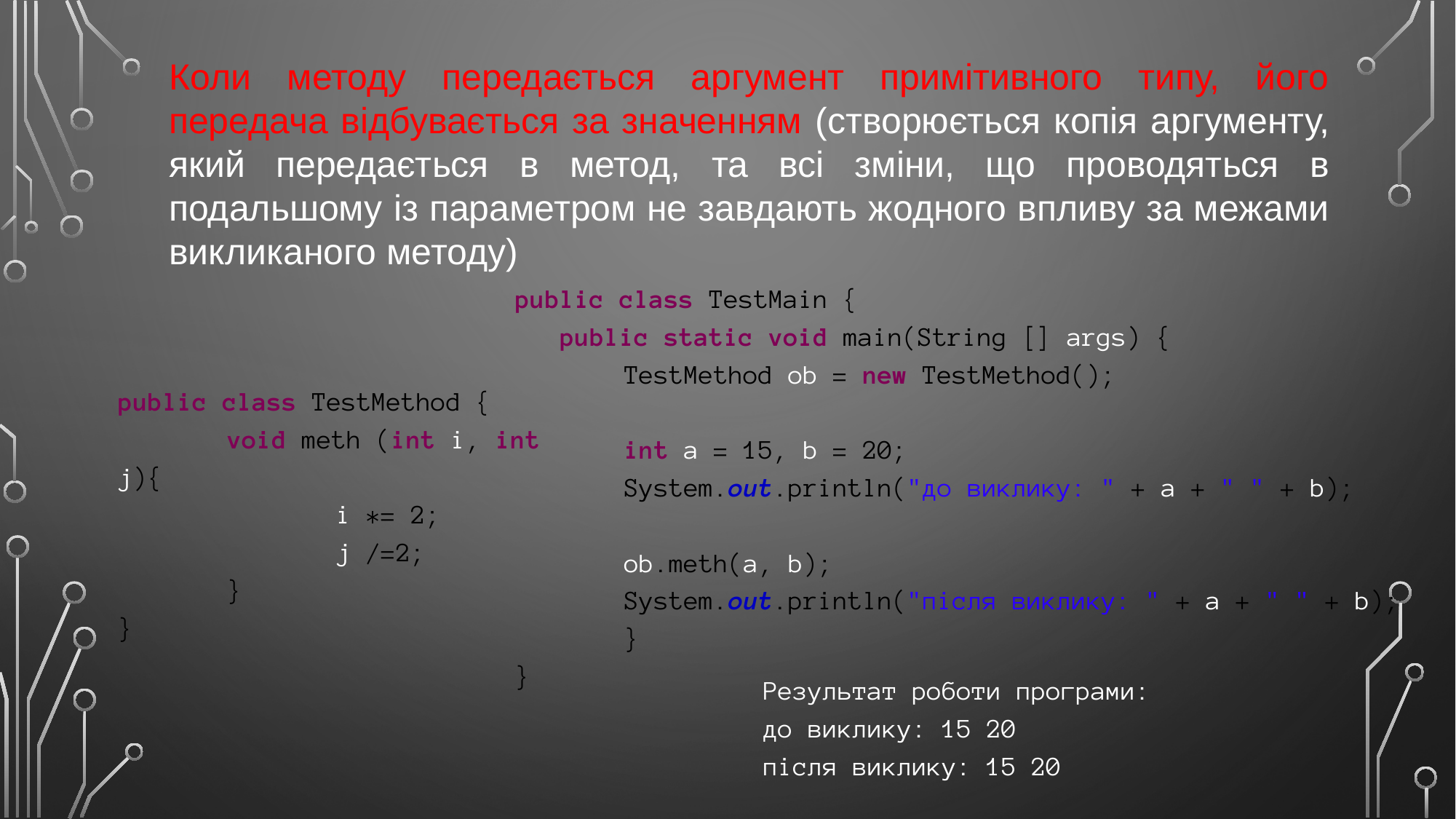

Коли методу передається аргумент примітивного типу, його передача відбувається за значенням (створюється копія аргументу, який передається в метод, та всі зміни, що проводяться в подальшому із параметром не завдають жодного впливу за межами викликаного методу)
public class TestMain {
   public static void main(String [] args) {
	TestMethod ob = new TestMethod();

	int a = 15, b = 20;
	System.out.println("до виклику: " + a + " " + b);

	ob.meth(a, b);
	System.out.println("після виклику: " + a + " " + b);
	}
}
public class TestMethod {
	void meth (int i, int j){
		i *= 2;
		j /=2;
	}
}
Результат роботи програми:
до виклику: 15 20
після виклику: 15 20